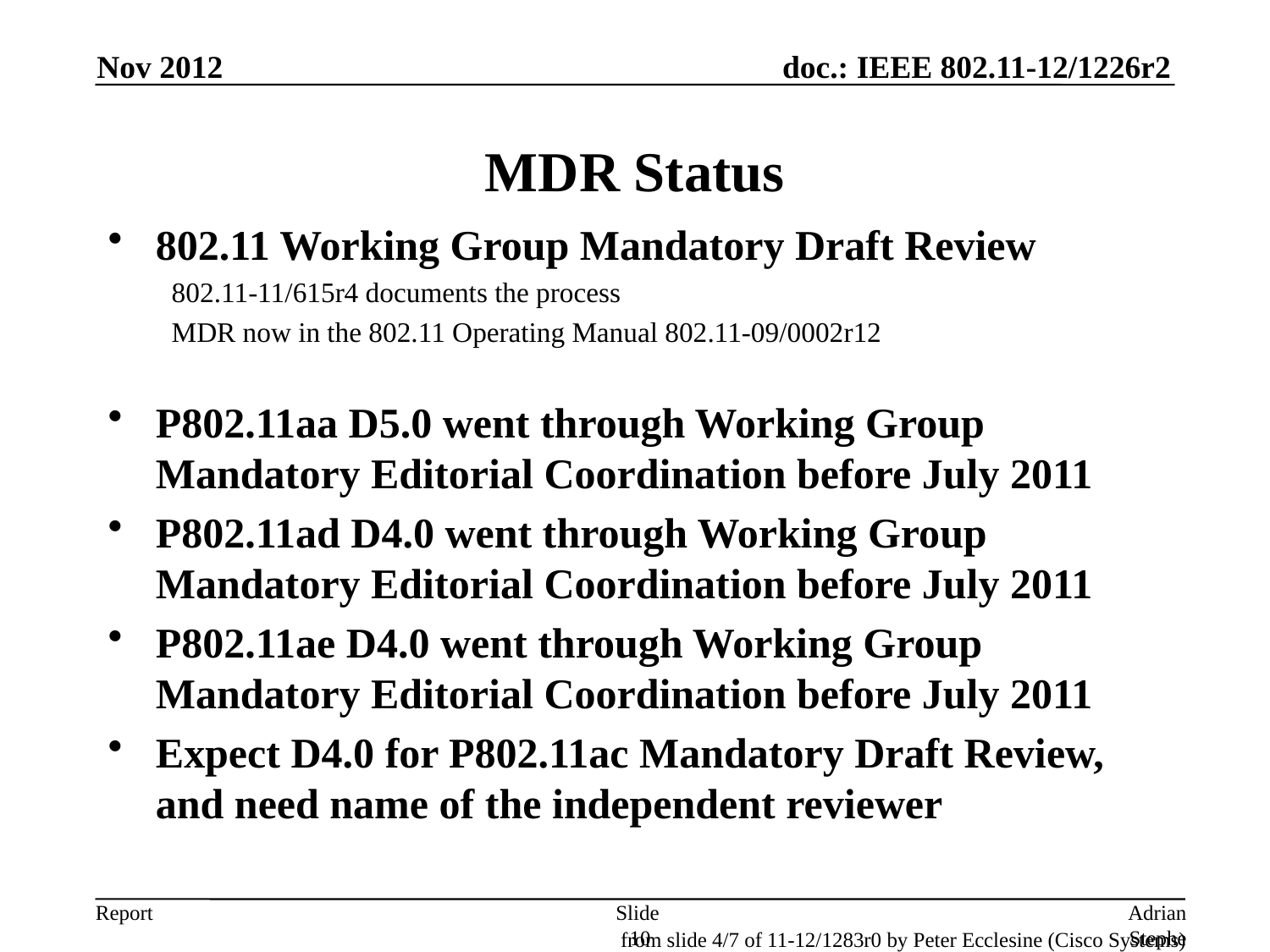

Nov 2012
# MDR Status
802.11 Working Group Mandatory Draft Review
802.11-11/615r4 documents the process
MDR now in the 802.11 Operating Manual 802.11-09/0002r12

P802.11aa D5.0 went through Working Group Mandatory Editorial Coordination before July 2011
P802.11ad D4.0 went through Working Group Mandatory Editorial Coordination before July 2011
P802.11ae D4.0 went through Working Group Mandatory Editorial Coordination before July 2011
Expect D4.0 for P802.11ac Mandatory Draft Review, and need name of the independent reviewer
Slide 10
Adrian Stephens, Intel Corporation
from slide 4/7 of 11-12/1283r0 by Peter Ecclesine (Cisco Systems)